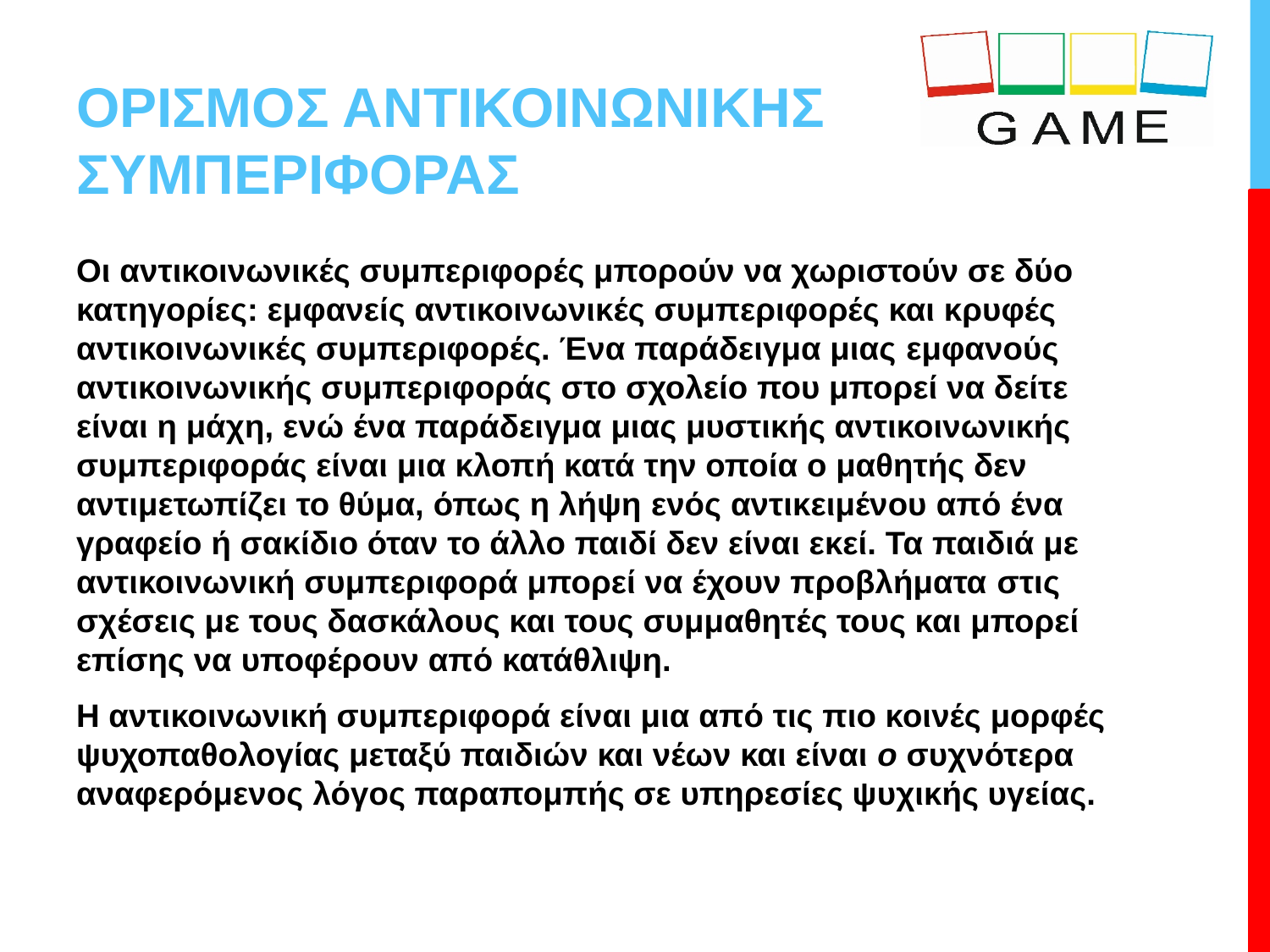

# ΟΡΙΣΜΟΣ ΑΝΤΙΚΟΙΝΩΝΙΚΗΣ ΣΥΜΠΕΡΙΦΟΡΑΣ
Οι αντικοινωνικές συμπεριφορές μπορούν να χωριστούν σε δύο κατηγορίες: εμφανείς αντικοινωνικές συμπεριφορές και κρυφές αντικοινωνικές συμπεριφορές. Ένα παράδειγμα μιας εμφανούς αντικοινωνικής συμπεριφοράς στο σχολείο που μπορεί να δείτε είναι η μάχη, ενώ ένα παράδειγμα μιας μυστικής αντικοινωνικής συμπεριφοράς είναι μια κλοπή κατά την οποία ο μαθητής δεν αντιμετωπίζει το θύμα, όπως η λήψη ενός αντικειμένου από ένα γραφείο ή σακίδιο όταν το άλλο παιδί δεν είναι εκεί. Τα παιδιά με αντικοινωνική συμπεριφορά μπορεί να έχουν προβλήματα στις σχέσεις με τους δασκάλους και τους συμμαθητές τους και μπορεί επίσης να υποφέρουν από κατάθλιψη.
Η αντικοινωνική συμπεριφορά είναι μια από τις πιο κοινές μορφές ψυχοπαθολογίας μεταξύ παιδιών και νέων και είναι ο συχνότερα αναφερόμενος λόγος παραπομπής σε υπηρεσίες ψυχικής υγείας.